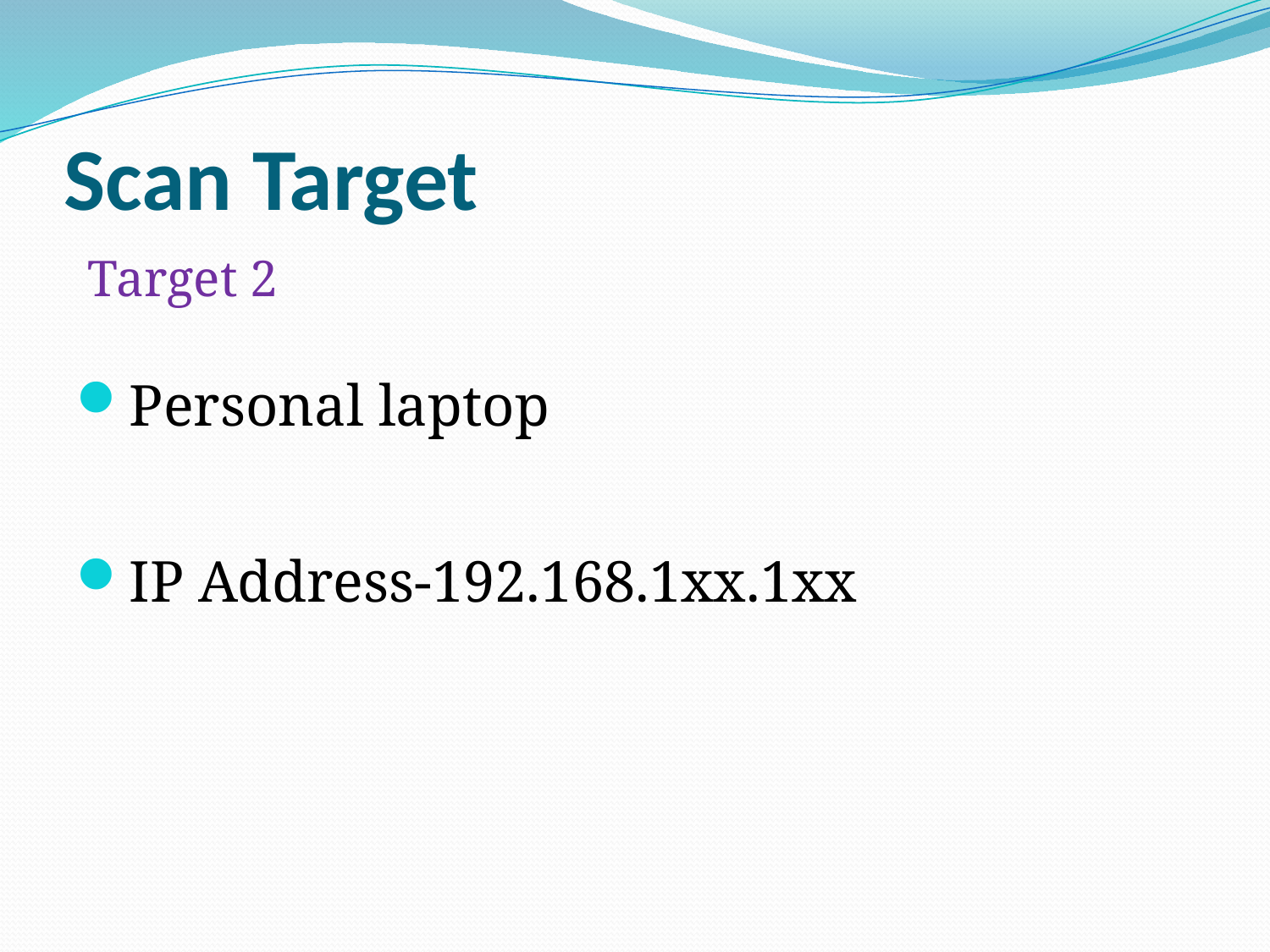

# Scan Target
Target 2

Personal laptop

IP Address-192.168.1xx.1xx